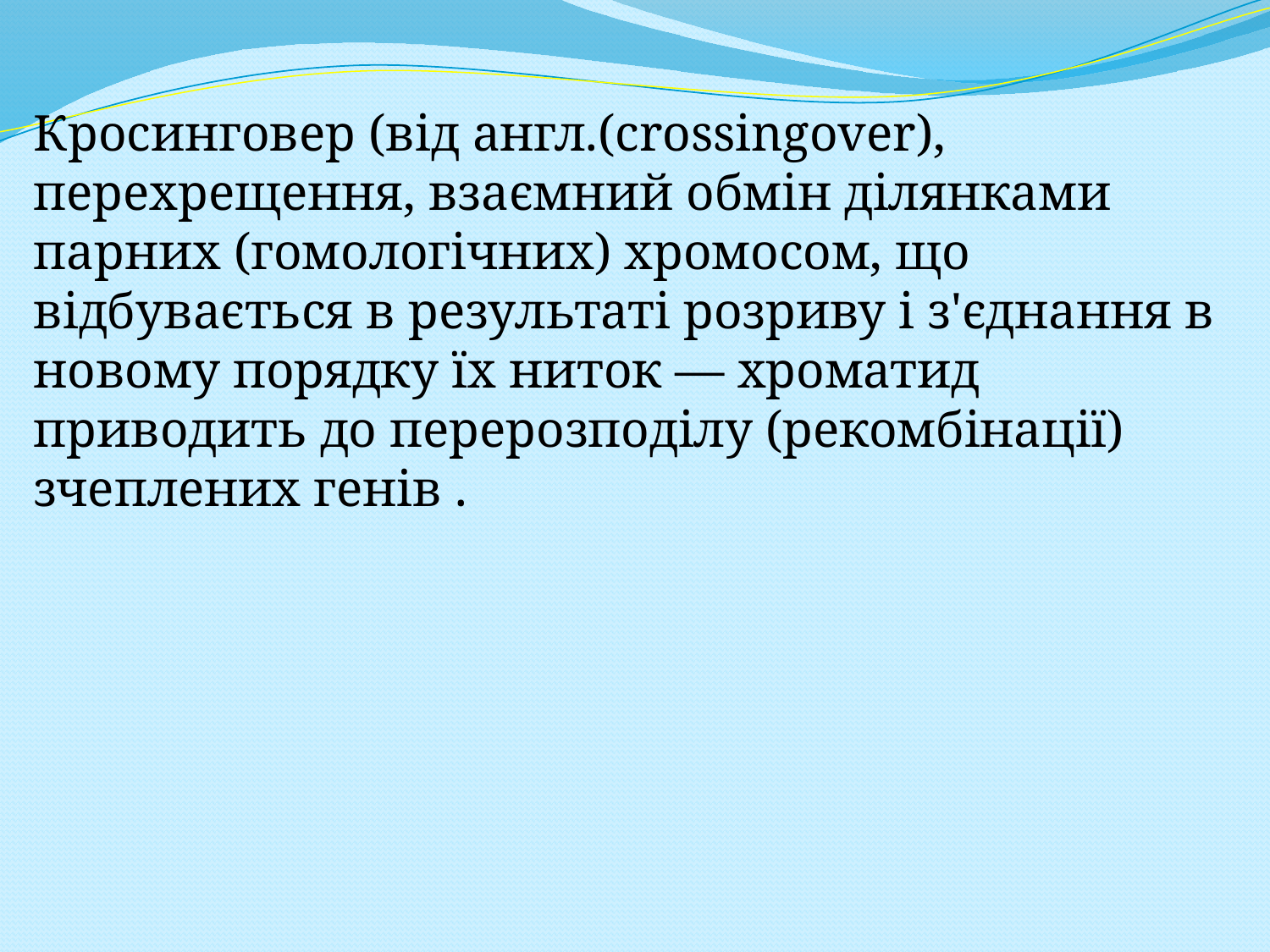

Кросинговер (від англ.(crossingover), перехрещення, взаємний обмін ділянками парних (гомологічних) хромосом, що відбувається в результаті розриву і з'єднання в новому порядку їх ниток — хроматид   приводить до перерозподілу (рекомбінації) зчеплених генів .